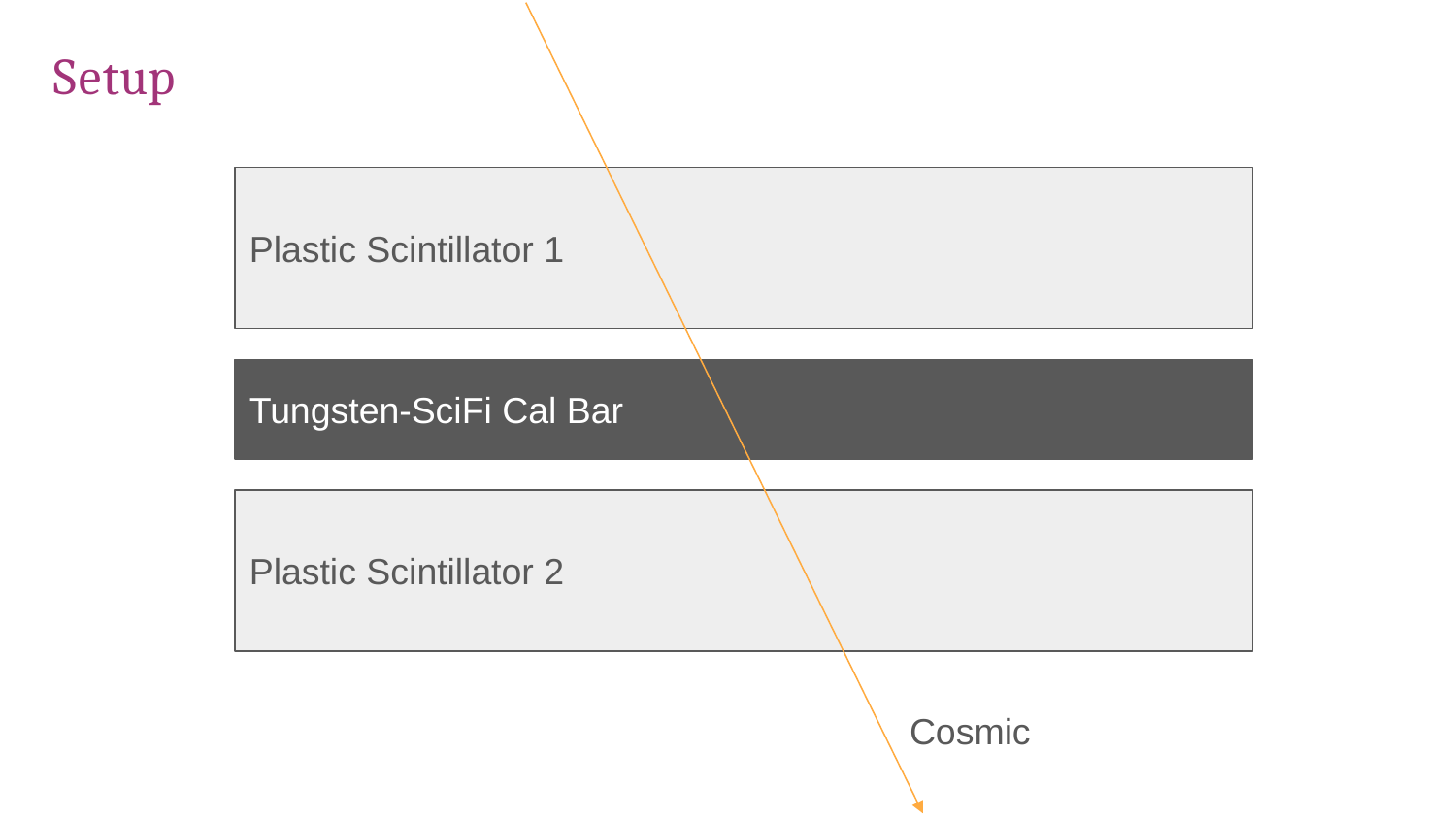

Setup

Plastic Scintillator 1

Tungsten-SciFi Cal Bar

Plastic Scintillator 2
Cosmic